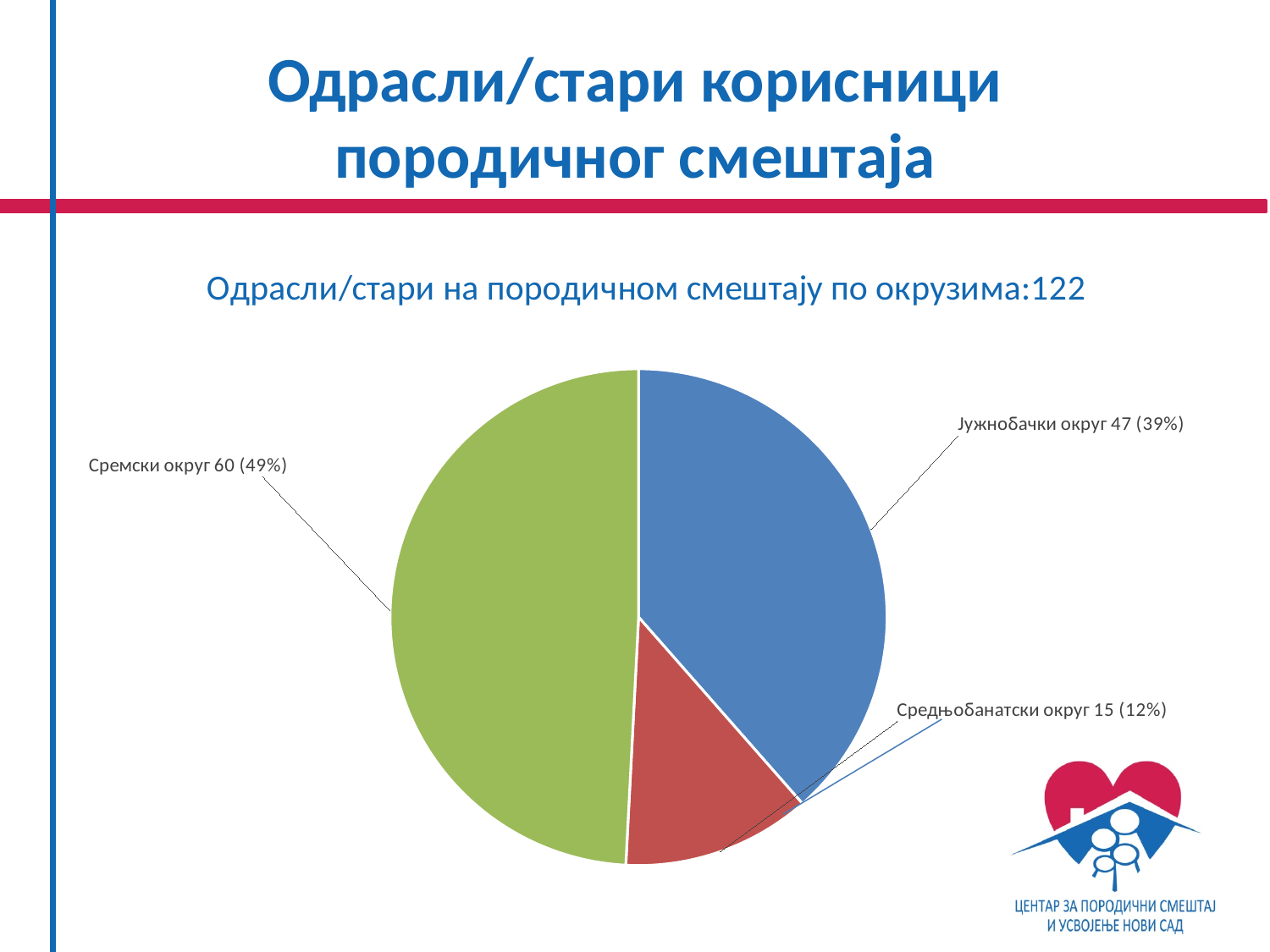

# Одрасли/стари корисници породичног смештаја

### Chart: Одрасли/стари на породичном смештају по окрузима:122

| Category |  |
|---|---|